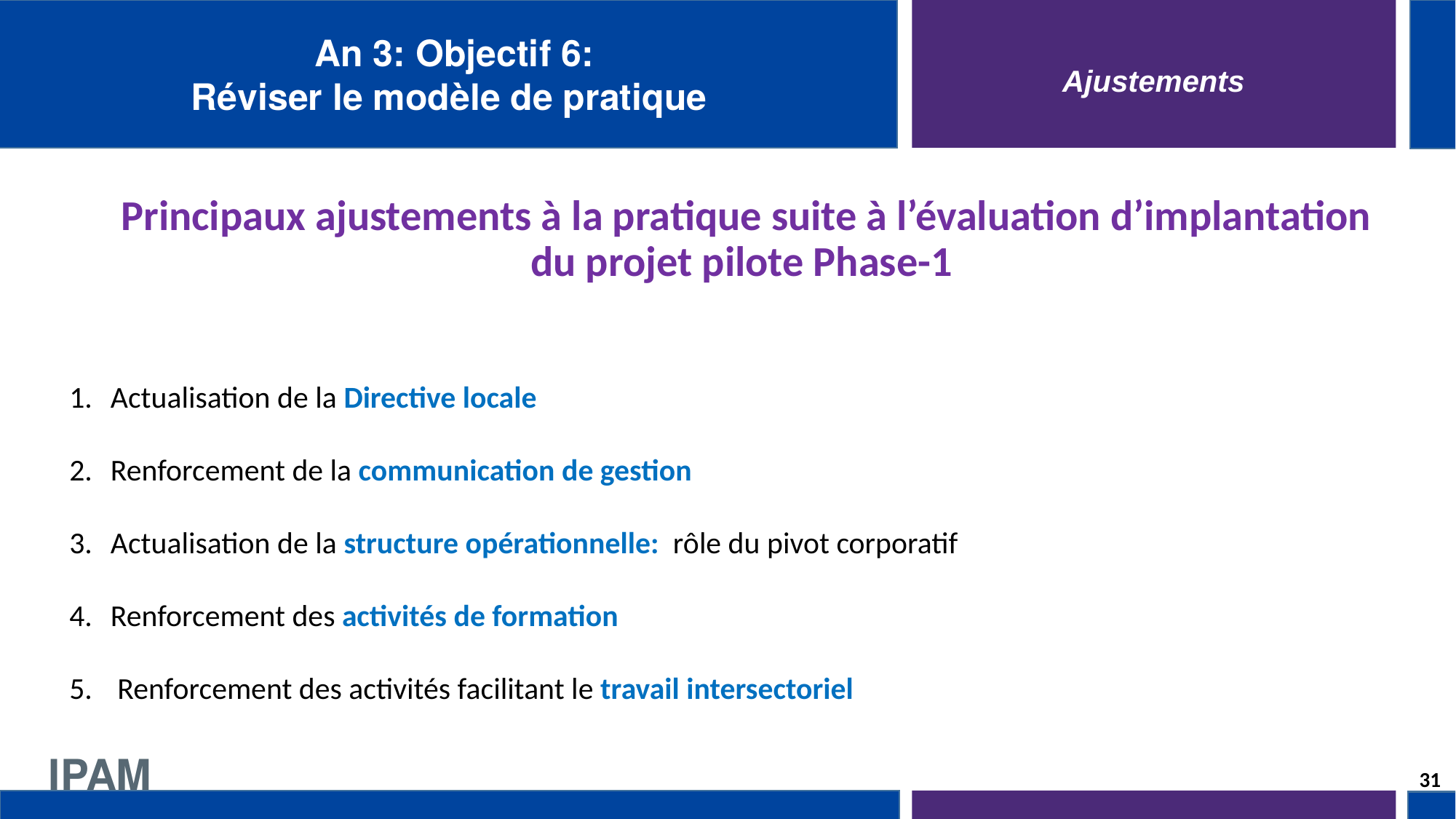

An 3: Objectif 6:
Réviser le modèle de pratique
Ajustements

Principaux ajustements à la pratique suite à l’évaluation d’implantation du projet pilote Phase-1
Actualisation de la Directive locale
Renforcement de la communication de gestion
Actualisation de la structure opérationnelle:  rôle du pivot corporatif
Renforcement des activités de formation
 Renforcement des activités facilitant le travail intersectoriel
31